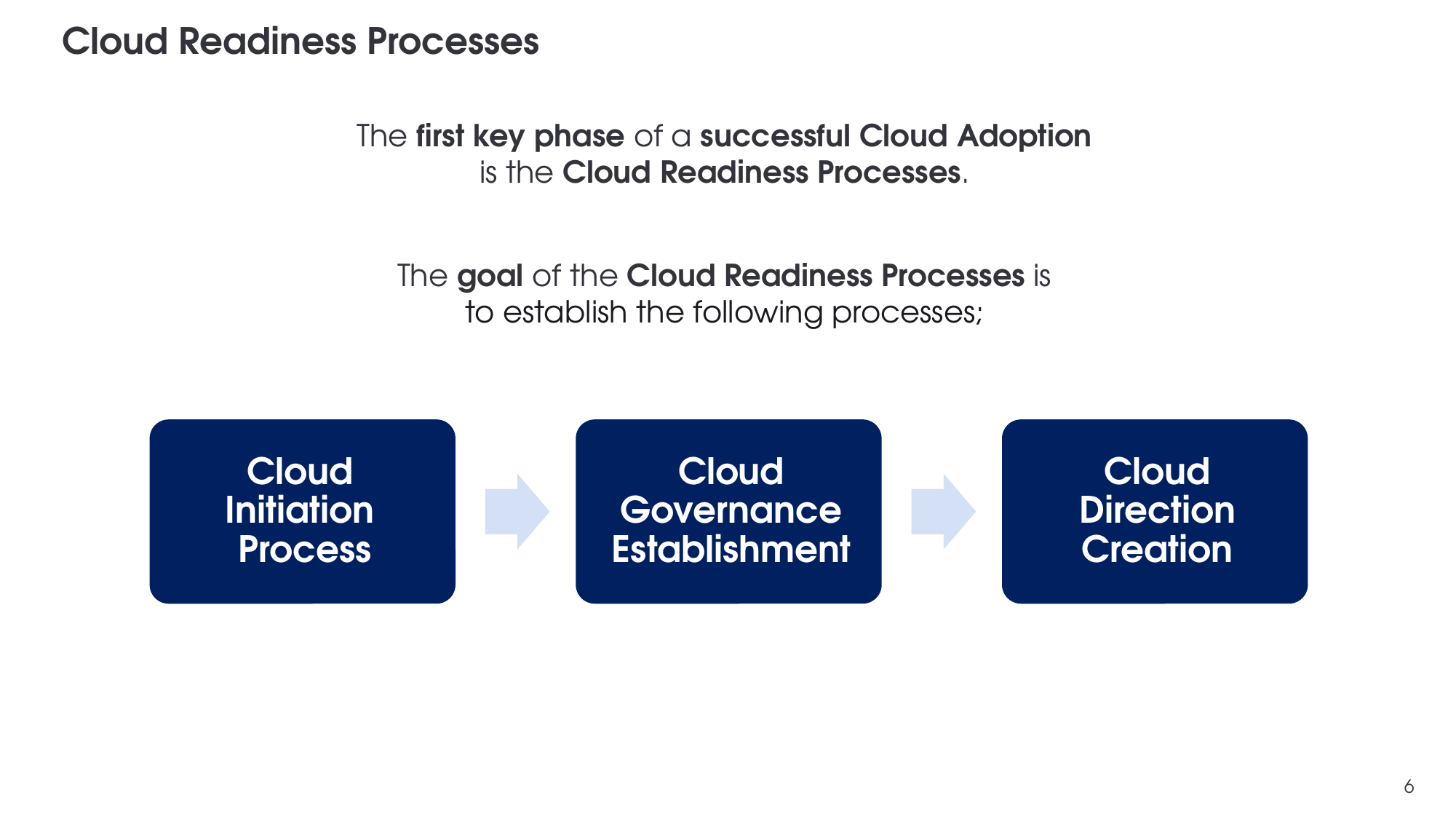

# Cloud Readiness Processes
The first key phase of a successful Cloud Adoption
is the Cloud Readiness Processes.

The goal of the Cloud Readiness Processes is
to establish the following processes;
Cloud
Initiation
Process

Cloud Governance Establishment

Cloud Direction Creation